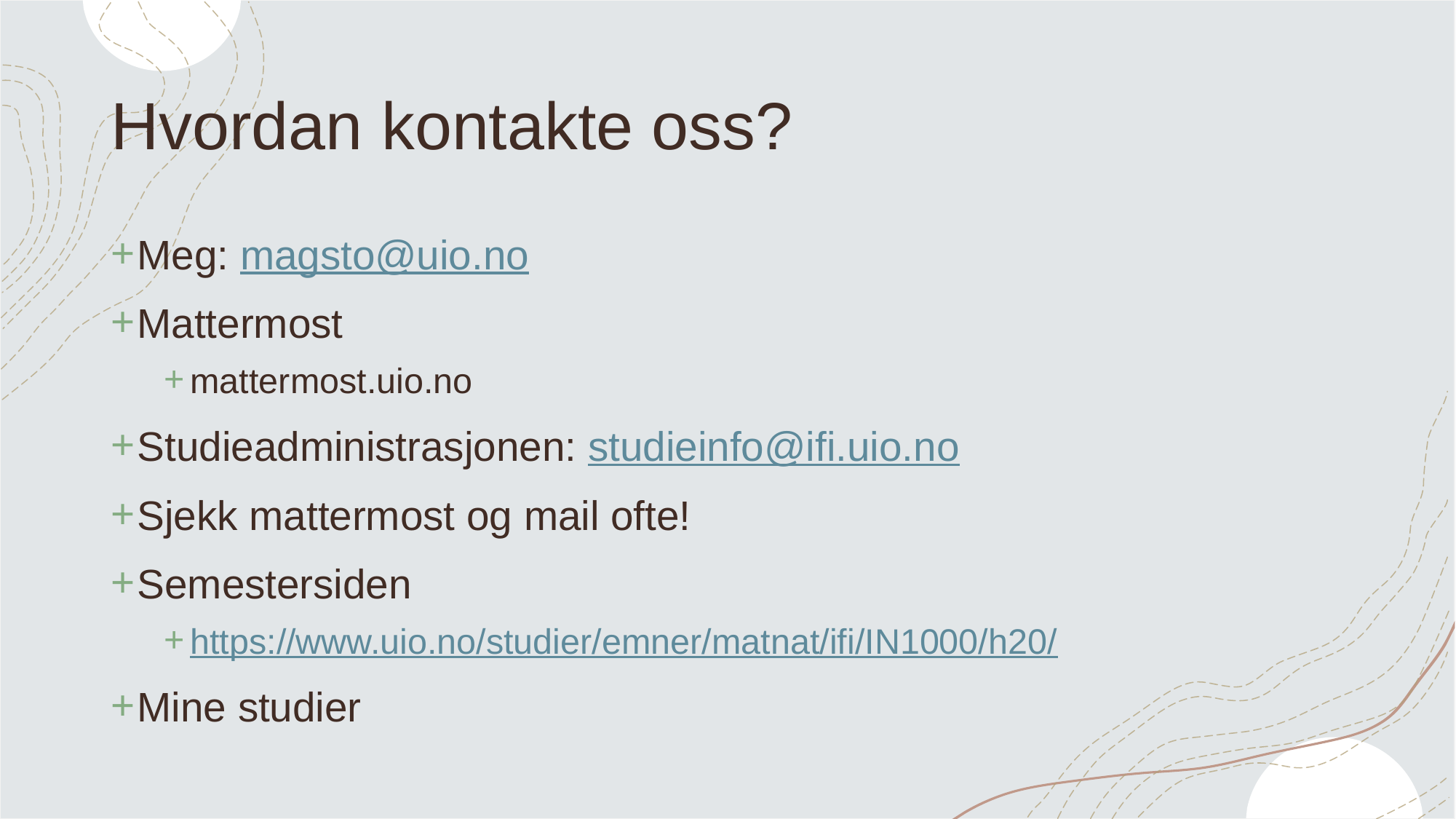

# Hvordan kontakte oss?
Meg: magsto@uio.no
Mattermost
mattermost.uio.no
Studieadministrasjonen: studieinfo@ifi.uio.no
Sjekk mattermost og mail ofte!
Semestersiden
https://www.uio.no/studier/emner/matnat/ifi/IN1000/h20/
Mine studier